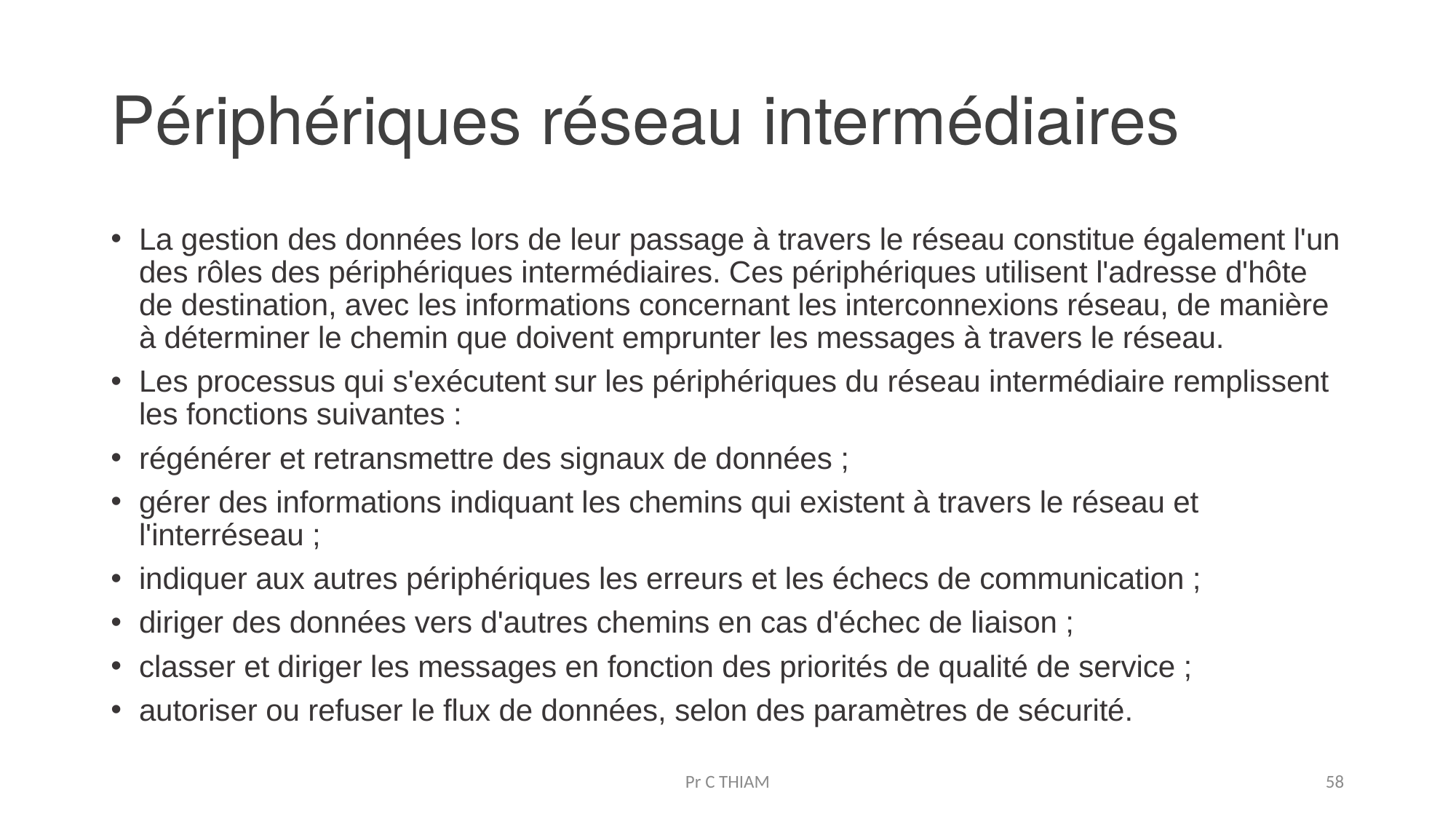

# Périphériques réseau intermédiaires
La gestion des données lors de leur passage à travers le réseau constitue également l'un des rôles des périphériques intermédiaires. Ces périphériques utilisent l'adresse d'hôte de destination, avec les informations concernant les interconnexions réseau, de manière à déterminer le chemin que doivent emprunter les messages à travers le réseau.
Les processus qui s'exécutent sur les périphériques du réseau intermédiaire remplissent les fonctions suivantes :
régénérer et retransmettre des signaux de données ;
gérer des informations indiquant les chemins qui existent à travers le réseau et l'interréseau ;
indiquer aux autres périphériques les erreurs et les échecs de communication ;
diriger des données vers d'autres chemins en cas d'échec de liaison ;
classer et diriger les messages en fonction des priorités de qualité de service ;
autoriser ou refuser le flux de données, selon des paramètres de sécurité.

Pr C THIAM
58